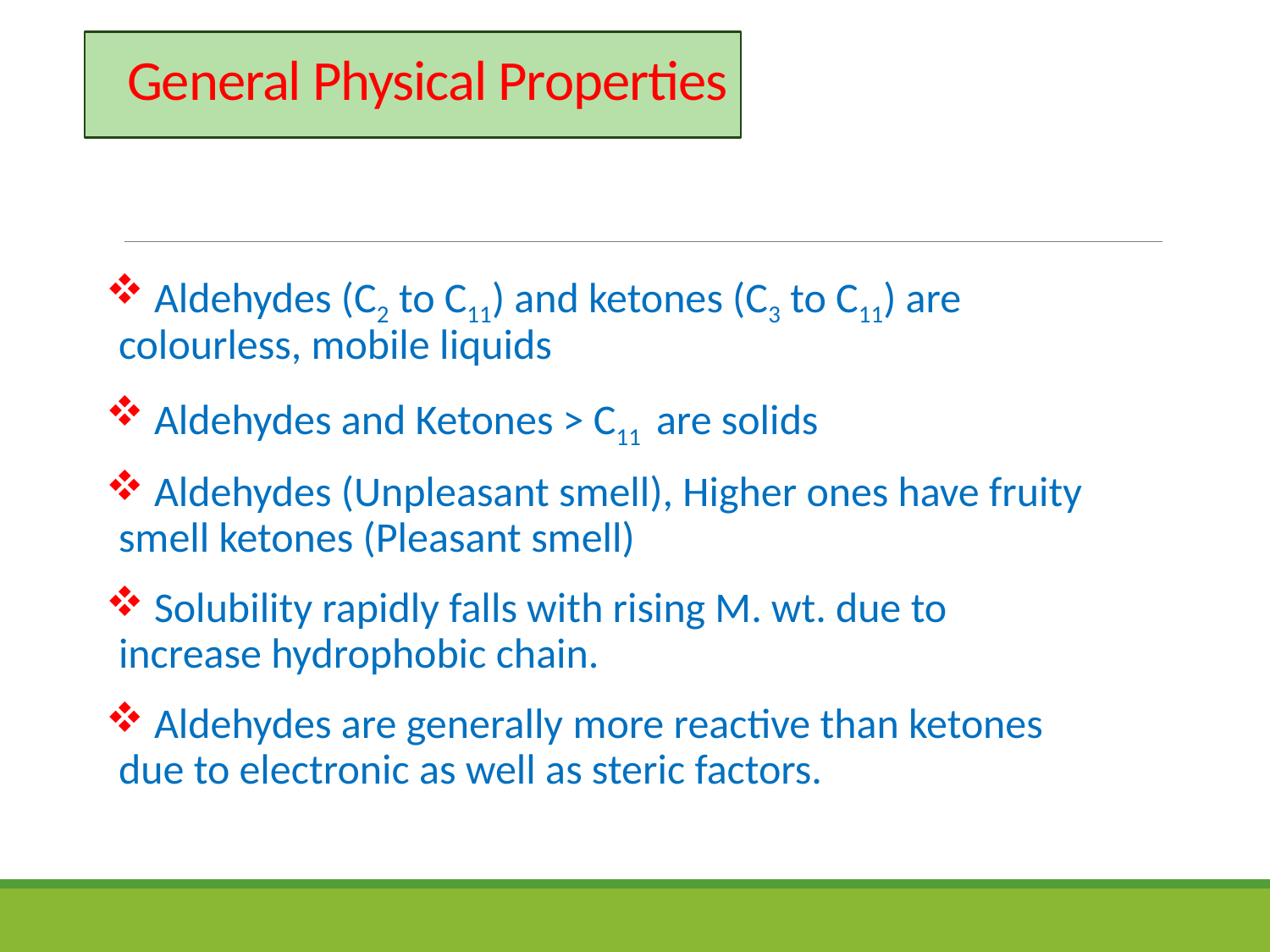

# General Physical Properties
 Aldehydes (C2 to C11) and ketones (C3 to C11) are   colourless, mobile liquids
 Aldehydes and Ketones > C11  are solids
 Aldehydes (Unpleasant smell), Higher ones have fruity smell ketones (Pleasant smell)
 Solubility rapidly falls with rising M. wt. due to increase hydrophobic chain.
 Aldehydes are generally more reactive than ketones due to electronic as well as steric factors.